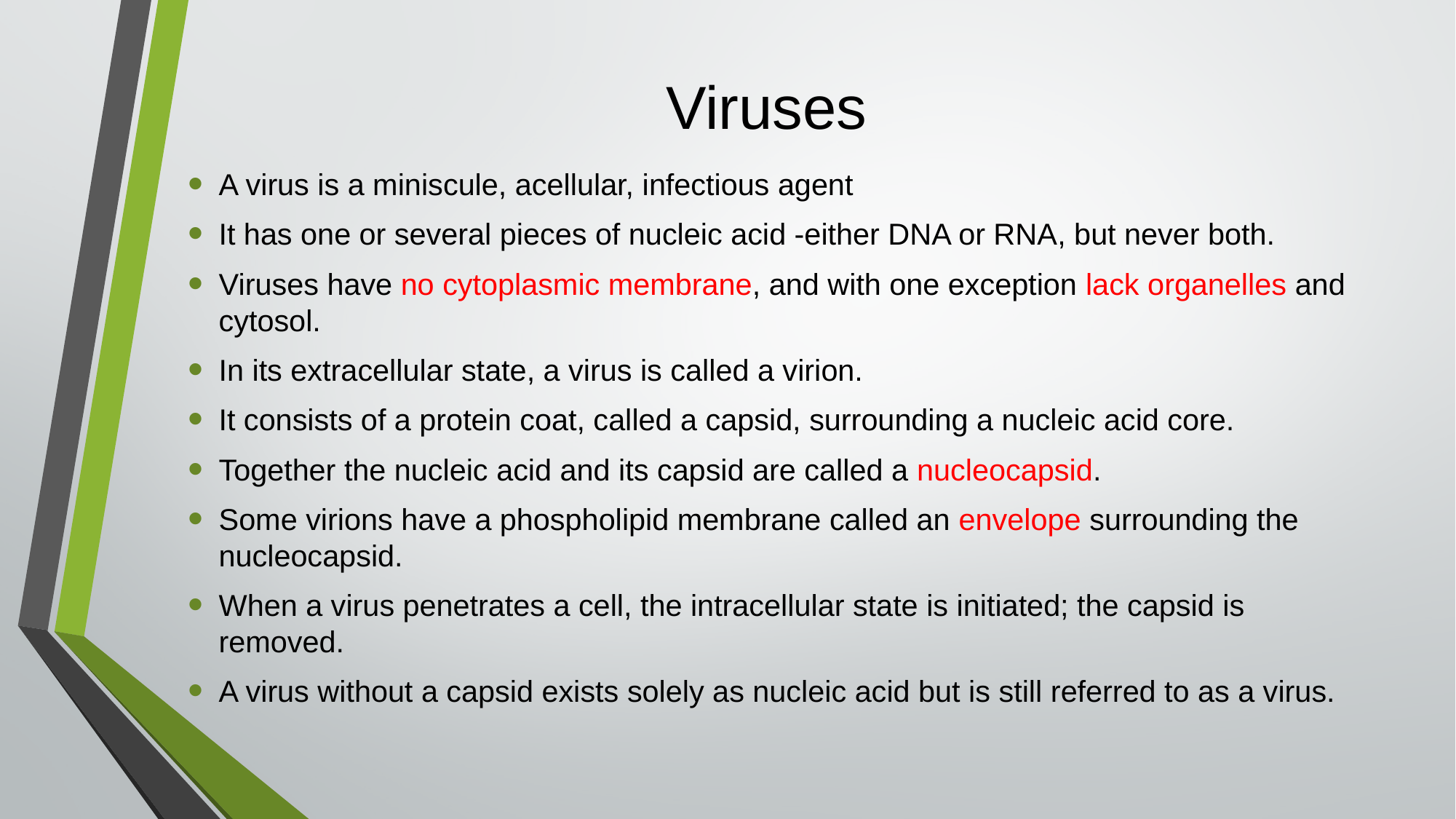

# Viruses
A virus is a miniscule, acellular, infectious agent
It has one or several pieces of nucleic acid -either DNA or RNA, but never both.
Viruses have no cytoplasmic membrane, and with one exception lack organelles and cytosol.
In its extracellular state, a virus is called a virion.
It consists of a protein coat, called a capsid, surrounding a nucleic acid core.
Together the nucleic acid and its capsid are called a nucleocapsid.
Some virions have a phospholipid membrane called an envelope surrounding the nucleocapsid.
When a virus penetrates a cell, the intracellular state is initiated; the capsid is removed.
A virus without a capsid exists solely as nucleic acid but is still referred to as a virus.